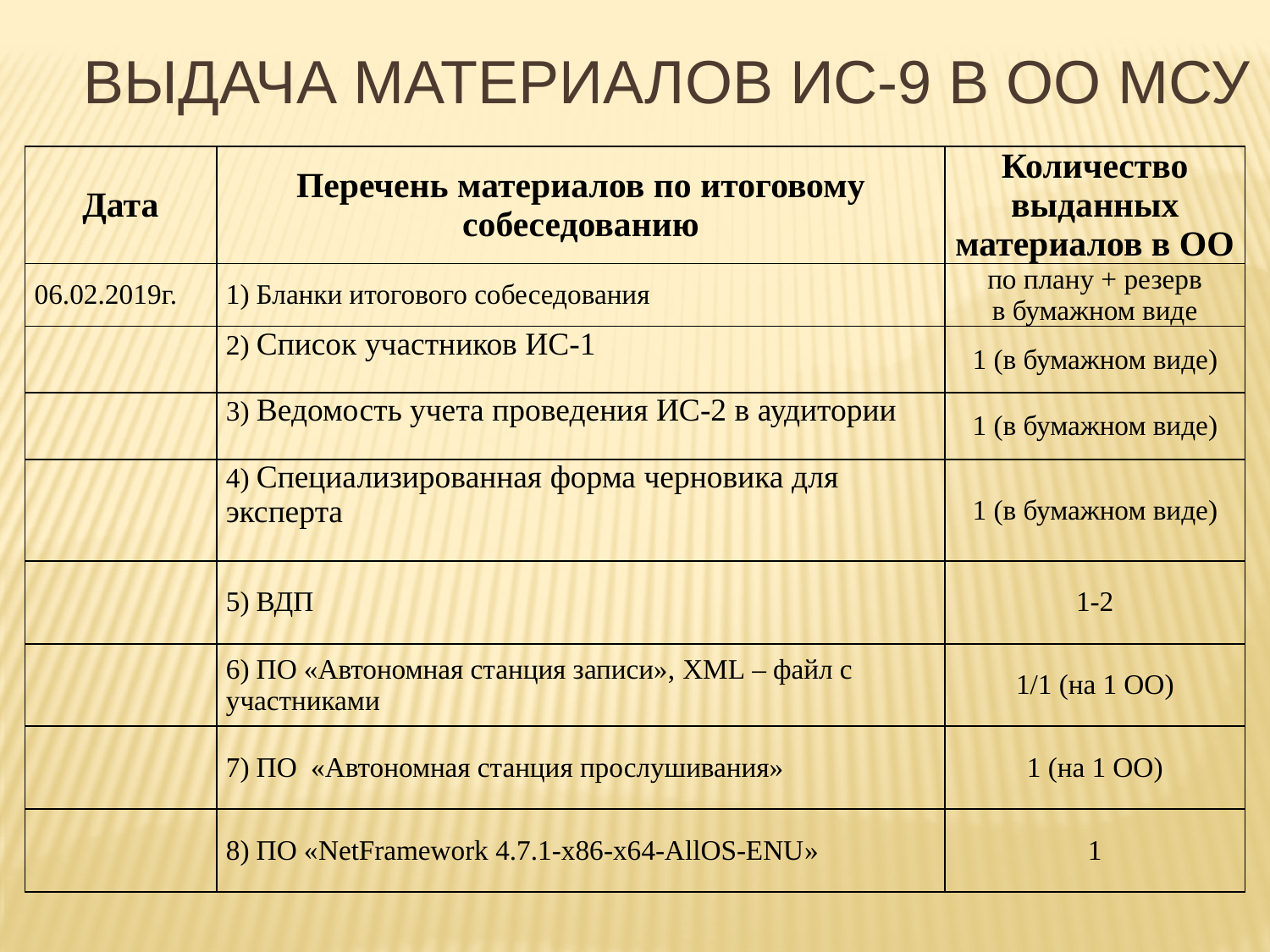

Выдача материалов ис-9 в ОО МСУ
| Дата | Перечень материалов по итоговому собеседованию | Количество выданных материалов в ОО |
| --- | --- | --- |
| 06.02.2019г. | 1) Бланки итогового собеседования | по плану + резерв в бумажном виде |
|  | 2) Список участников ИС-1 | 1 (в бумажном виде) |
|  | 3) Ведомость учета проведения ИС-2 в аудитории | 1 (в бумажном виде) |
|  | 4) Специализированная форма черновика для эксперта | 1 (в бумажном виде) |
|  | 5) ВДП | 1-2 |
|  | 6) ПО «Автономная станция записи», XML – файл с участниками | 1/1 (на 1 ОО) |
|  | 7) ПО «Автономная станция прослушивания» | 1 (на 1 ОО) |
|  | 8) ПО «NetFramework 4.7.1-x86-x64-AllOS-ENU» | 1 |